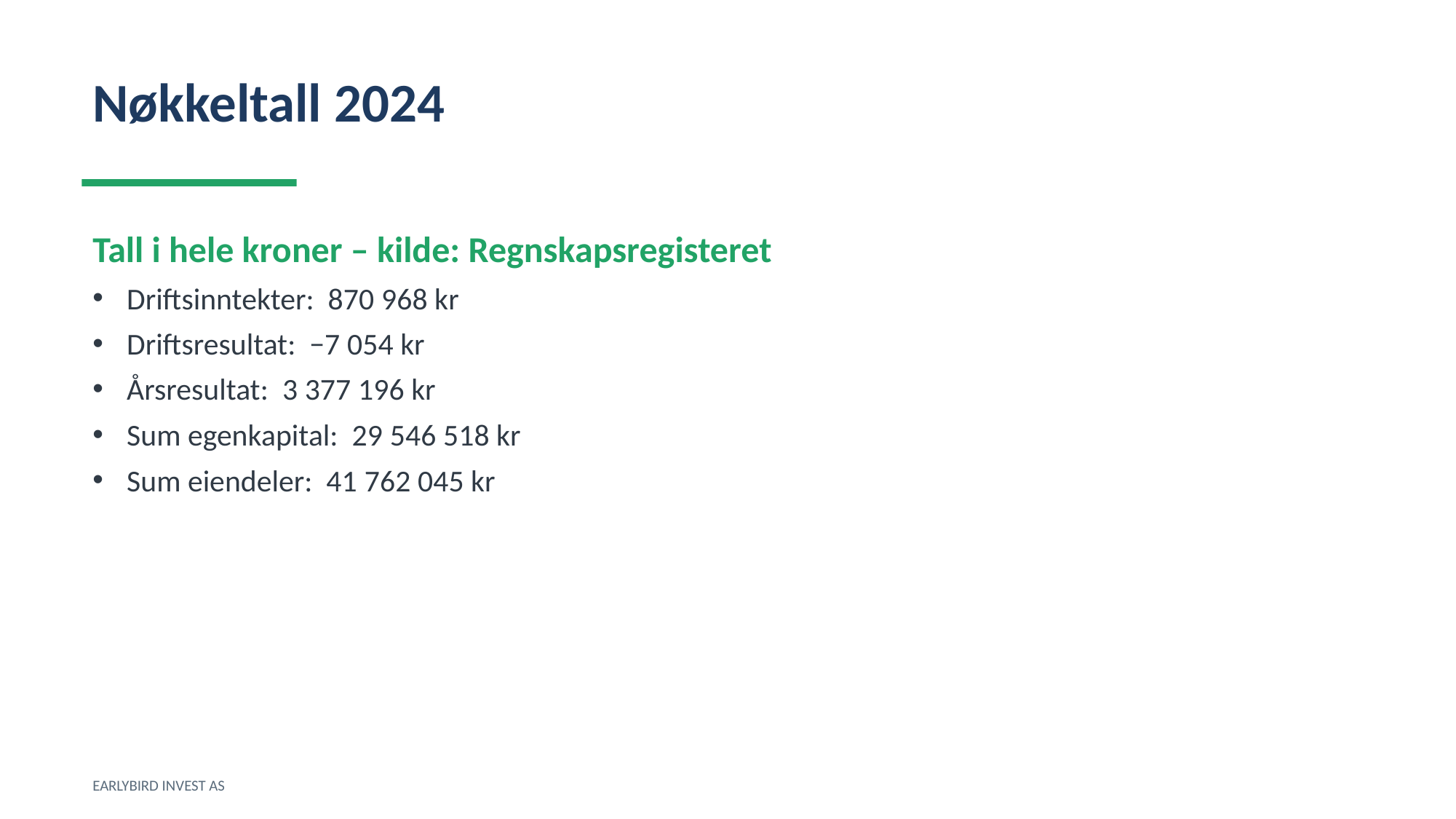

Nøkkeltall 2024

Tall i hele kroner – kilde: Regnskapsregisteret
Driftsinntekter:  870 968 kr
Driftsresultat:  −7 054 kr
Årsresultat:  3 377 196 kr
Sum egenkapital:  29 546 518 kr
Sum eiendeler:  41 762 045 kr
EARLYBIRD INVEST AS